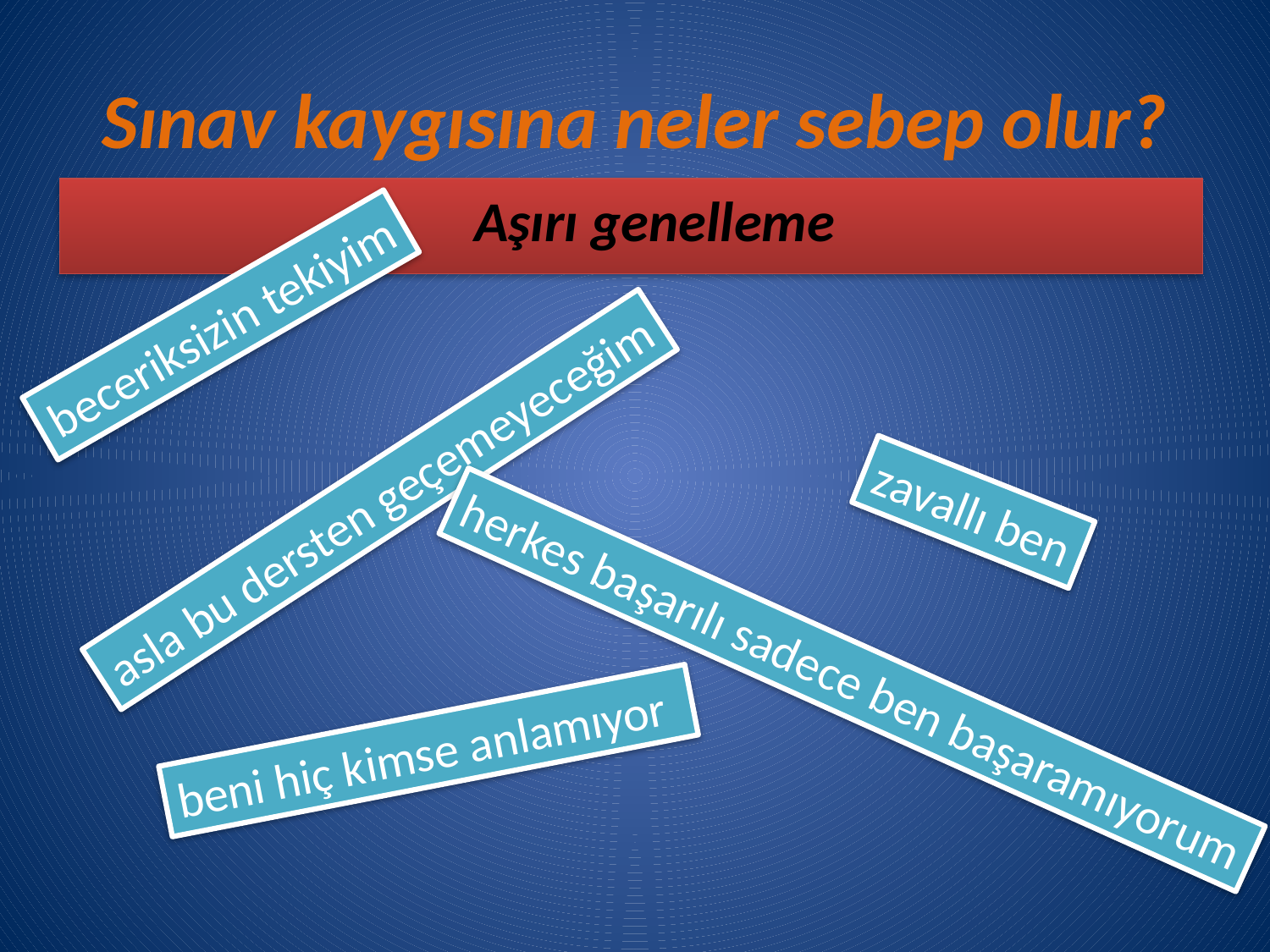

# Sınav kaygısına neler sebep olur?
	Aşırı genelleme
beceriksizin tekiyim
asla bu dersten geçemeyeceğim
zavallı ben
herkes başarılı sadece ben başaramıyorum

beni hiç kimse anlamıyor